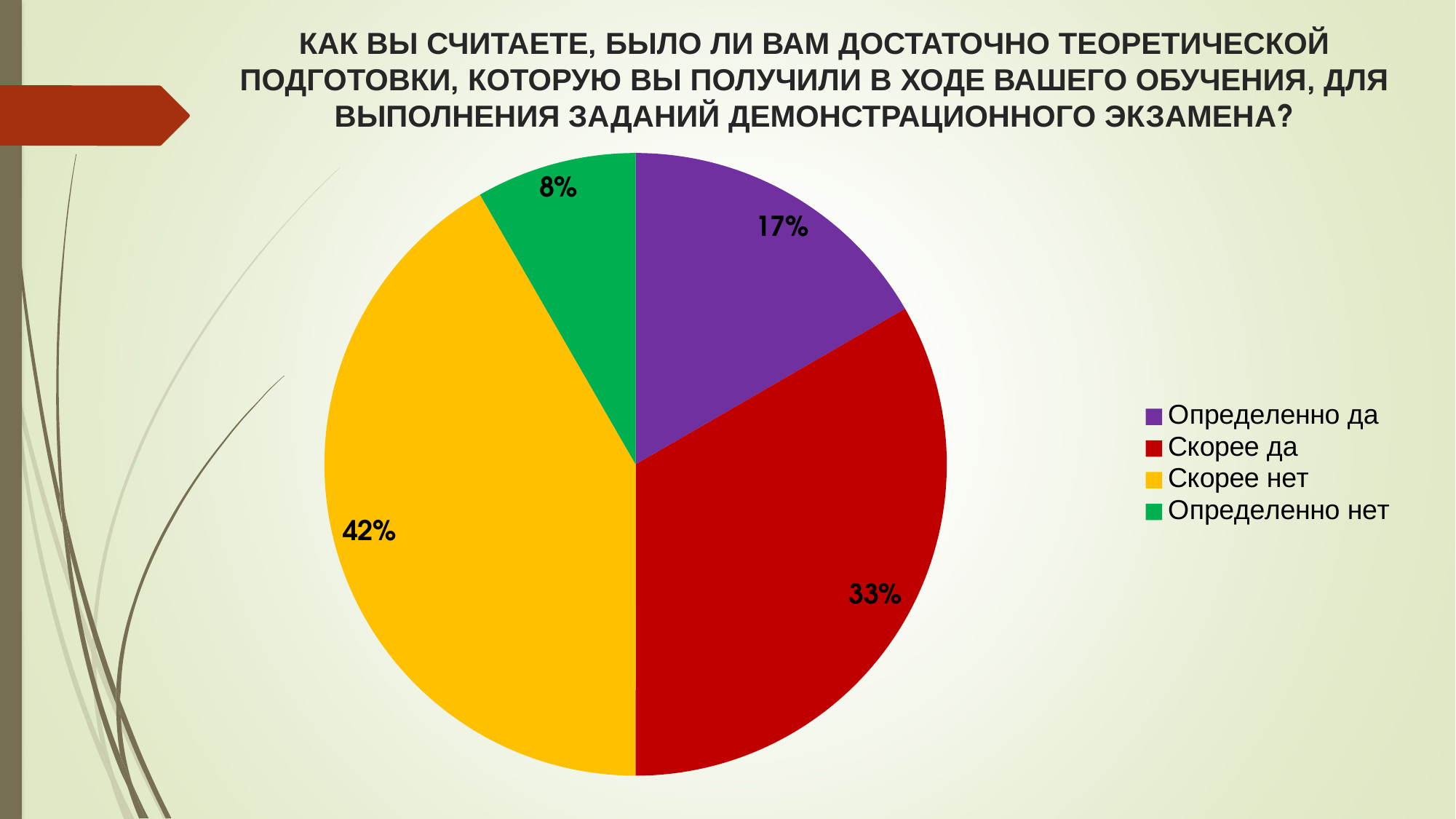

# КАК ВЫ СЧИТАЕТЕ, БЫЛО ЛИ ВАМ ДОСТАТОЧНО ТЕОРЕТИЧЕСКОЙ ПОДГОТОВКИ, КОТОРУЮ ВЫ ПОЛУЧИЛИ В ХОДЕ ВАШЕГО ОБУЧЕНИЯ, ДЛЯ ВЫПОЛНЕНИЯ ЗАДАНИЙ ДЕМОНСТРАЦИОННОГО ЭКЗАМЕНА?

### Chart

| Category | Ряд |
|---|---|
| Определенно да | 2.0 |
| Скорее да | 4.0 |
| Скорее нет | 5.0 |
| Определенно нет | 1.0 |